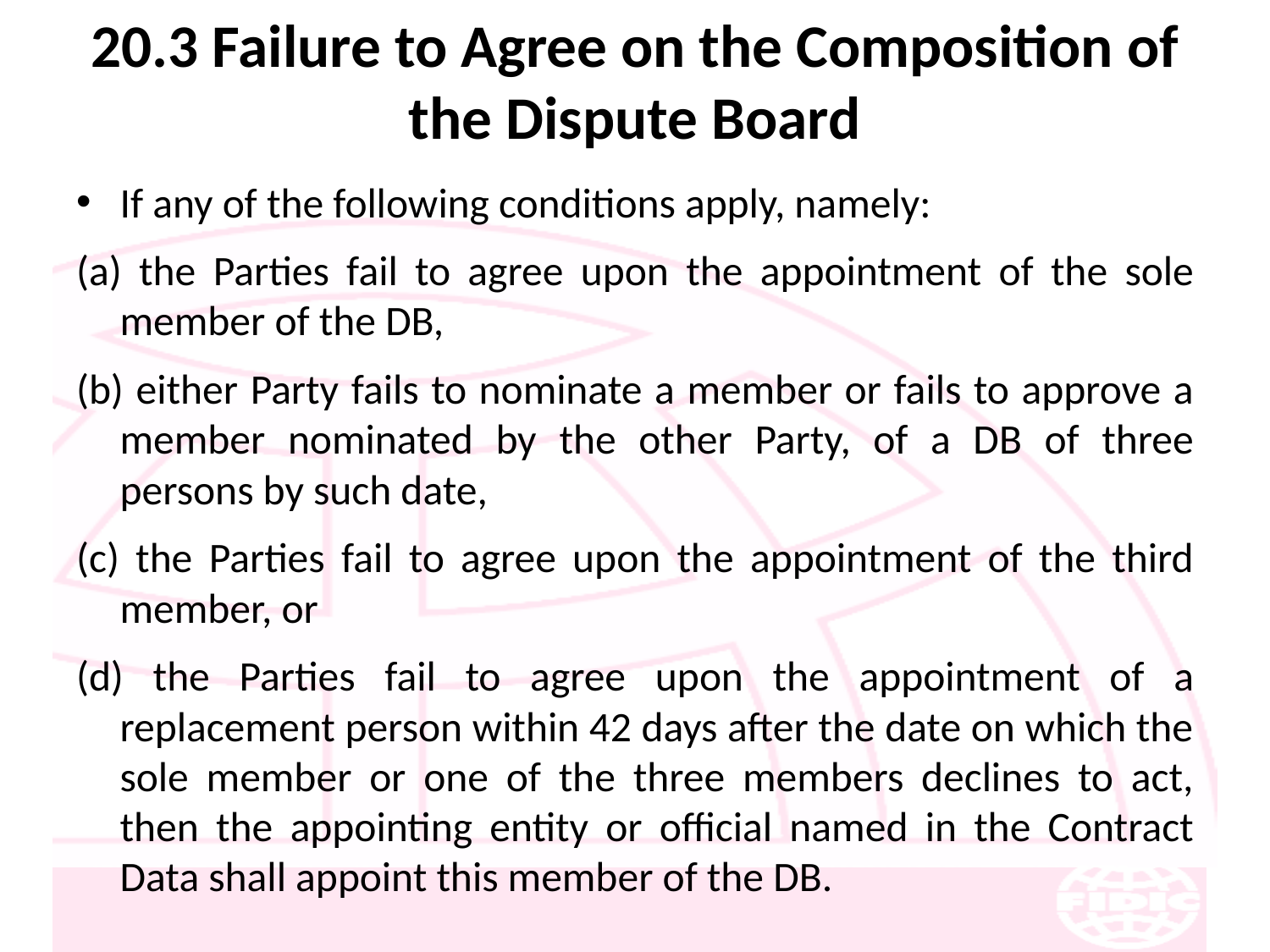

# 20.3 Failure to Agree on the Composition of the Dispute Board
If any of the following conditions apply, namely:
(a) the Parties fail to agree upon the appointment of the sole member of the DB,
(b) either Party fails to nominate a member or fails to approve a member nominated by the other Party, of a DB of three persons by such date,
(c) the Parties fail to agree upon the appointment of the third member, or
(d) the Parties fail to agree upon the appointment of a replacement person within 42 days after the date on which the sole member or one of the three members declines to act, then the appointing entity or official named in the Contract Data shall appoint this member of the DB.